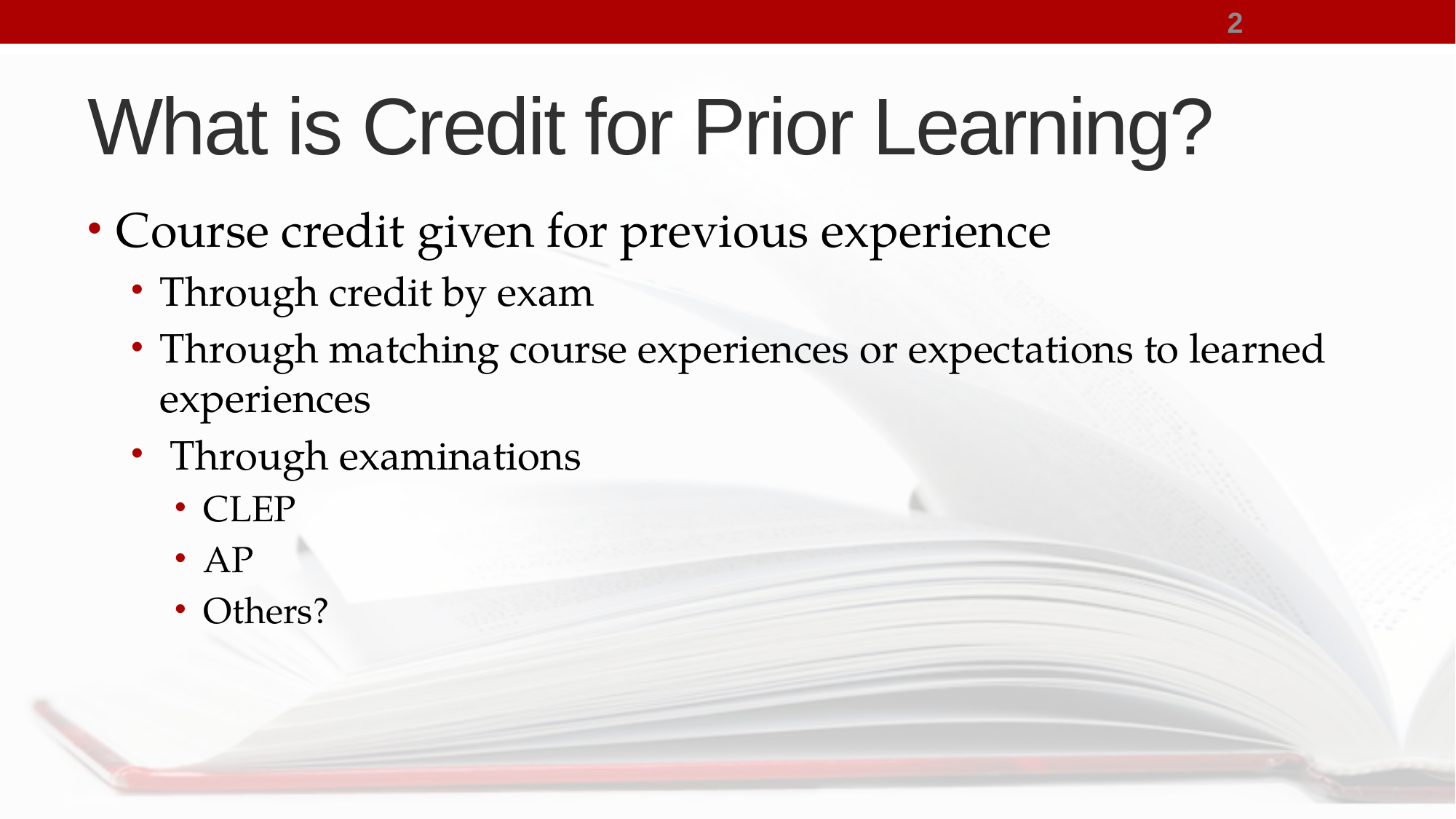

2
# What is Credit for Prior Learning?
Course credit given for previous experience
Through credit by exam
Through matching course experiences or expectations to learned experiences
 Through examinations
CLEP
AP
Others?